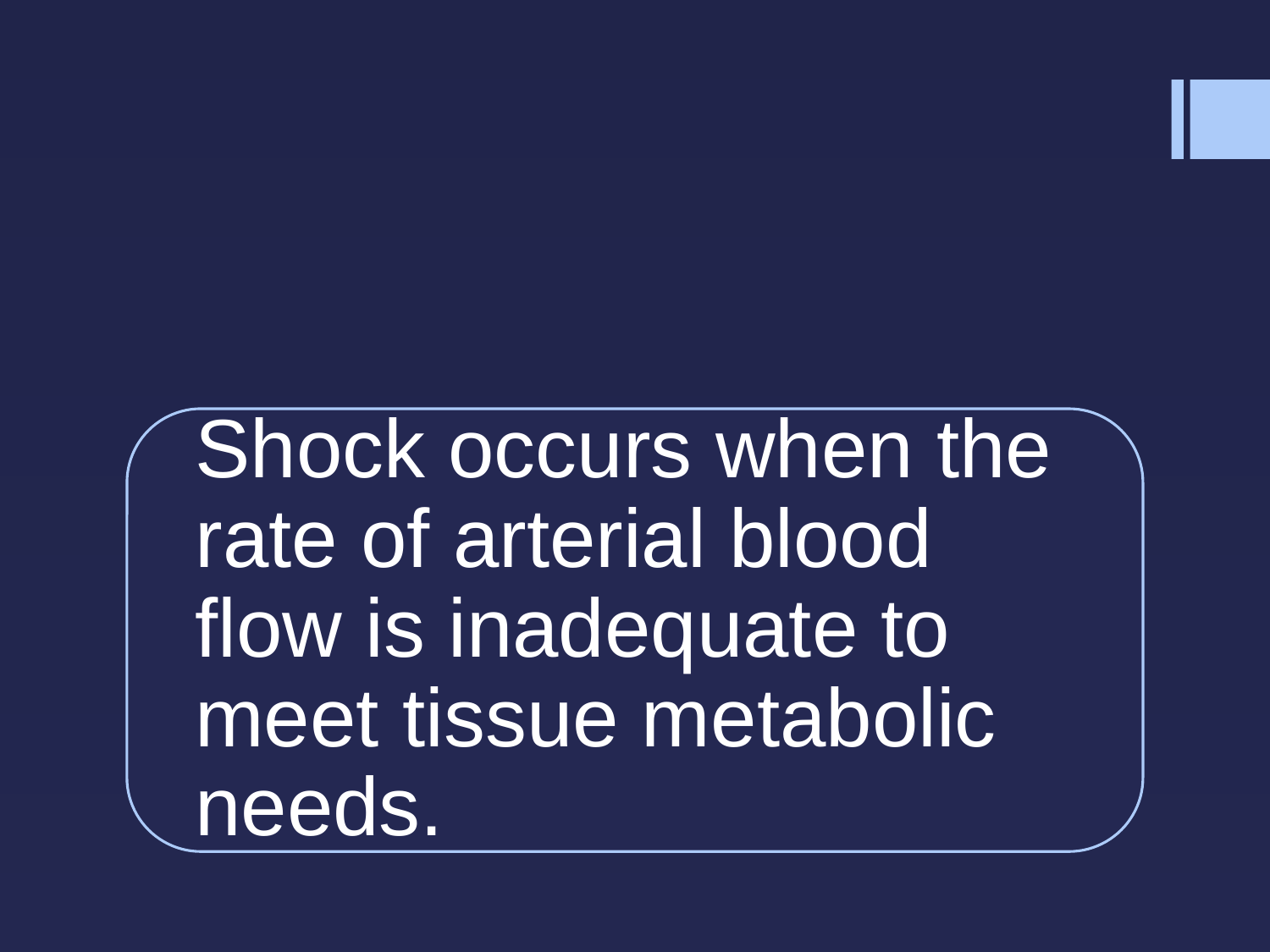

#
Shock occurs when the rate of arterial blood flow is inadequate to meet tissue metabolic needs.